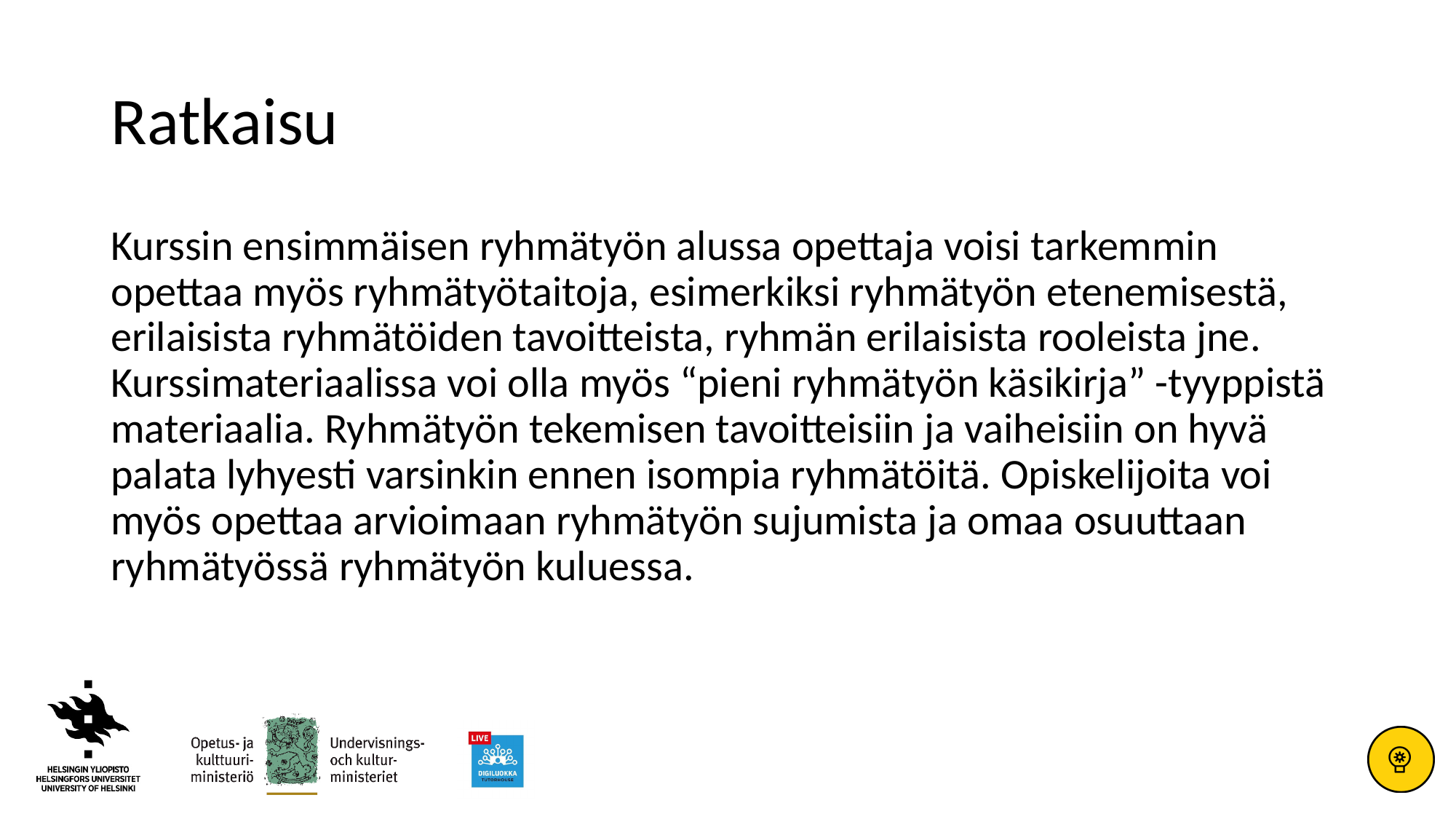

# Ratkaisu
Kurssin ensimmäisen ryhmätyön alussa opettaja voisi tarkemmin opettaa myös ryhmätyötaitoja, esimerkiksi ryhmätyön etenemisestä, erilaisista ryhmätöiden tavoitteista, ryhmän erilaisista rooleista jne. Kurssimateriaalissa voi olla myös “pieni ryhmätyön käsikirja” -tyyppistä materiaalia. Ryhmätyön tekemisen tavoitteisiin ja vaiheisiin on hyvä palata lyhyesti varsinkin ennen isompia ryhmätöitä. Opiskelijoita voi myös opettaa arvioimaan ryhmätyön sujumista ja omaa osuuttaan ryhmätyössä ryhmätyön kuluessa.